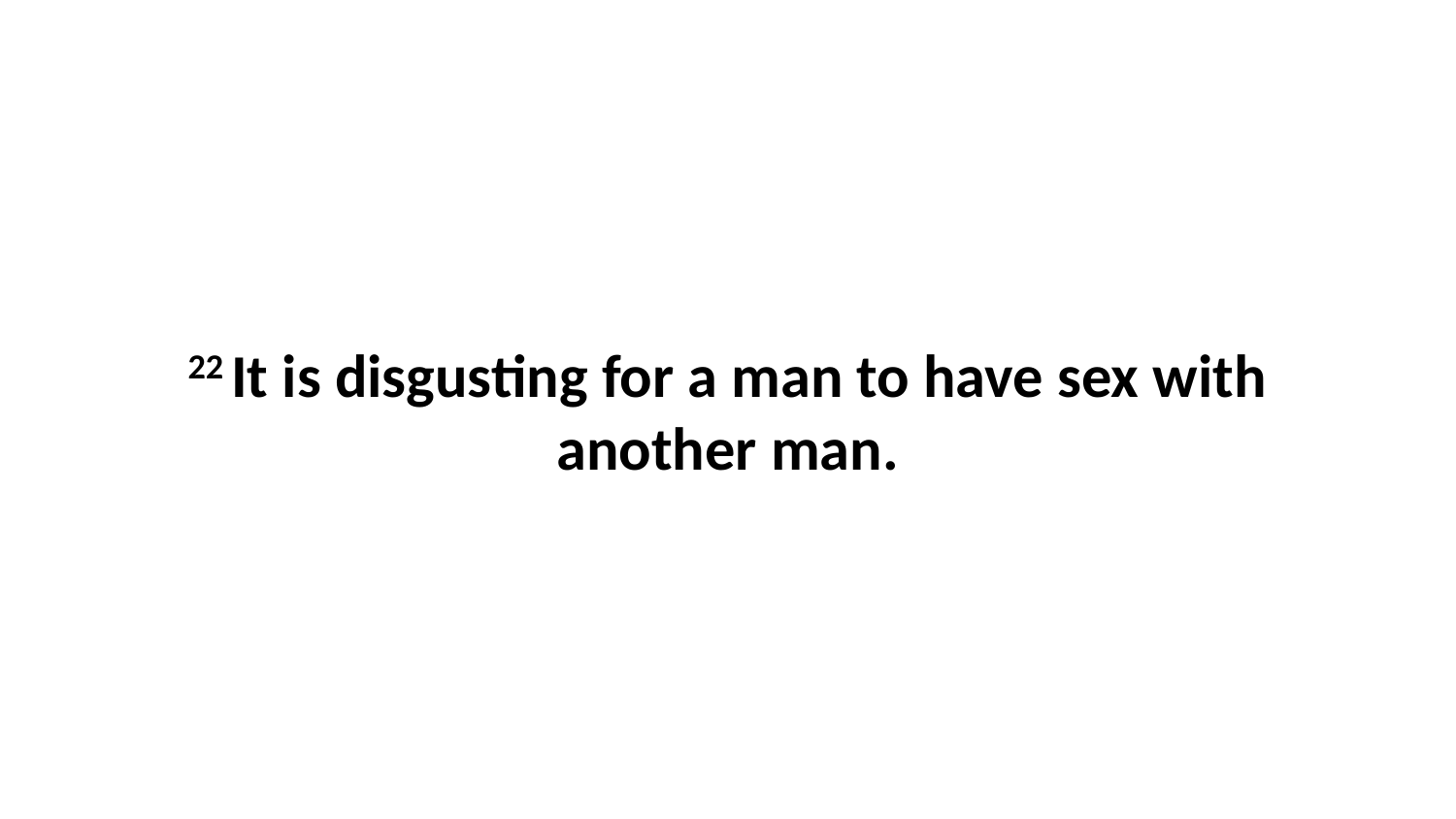

22 It is disgusting for a man to have sex with another man.